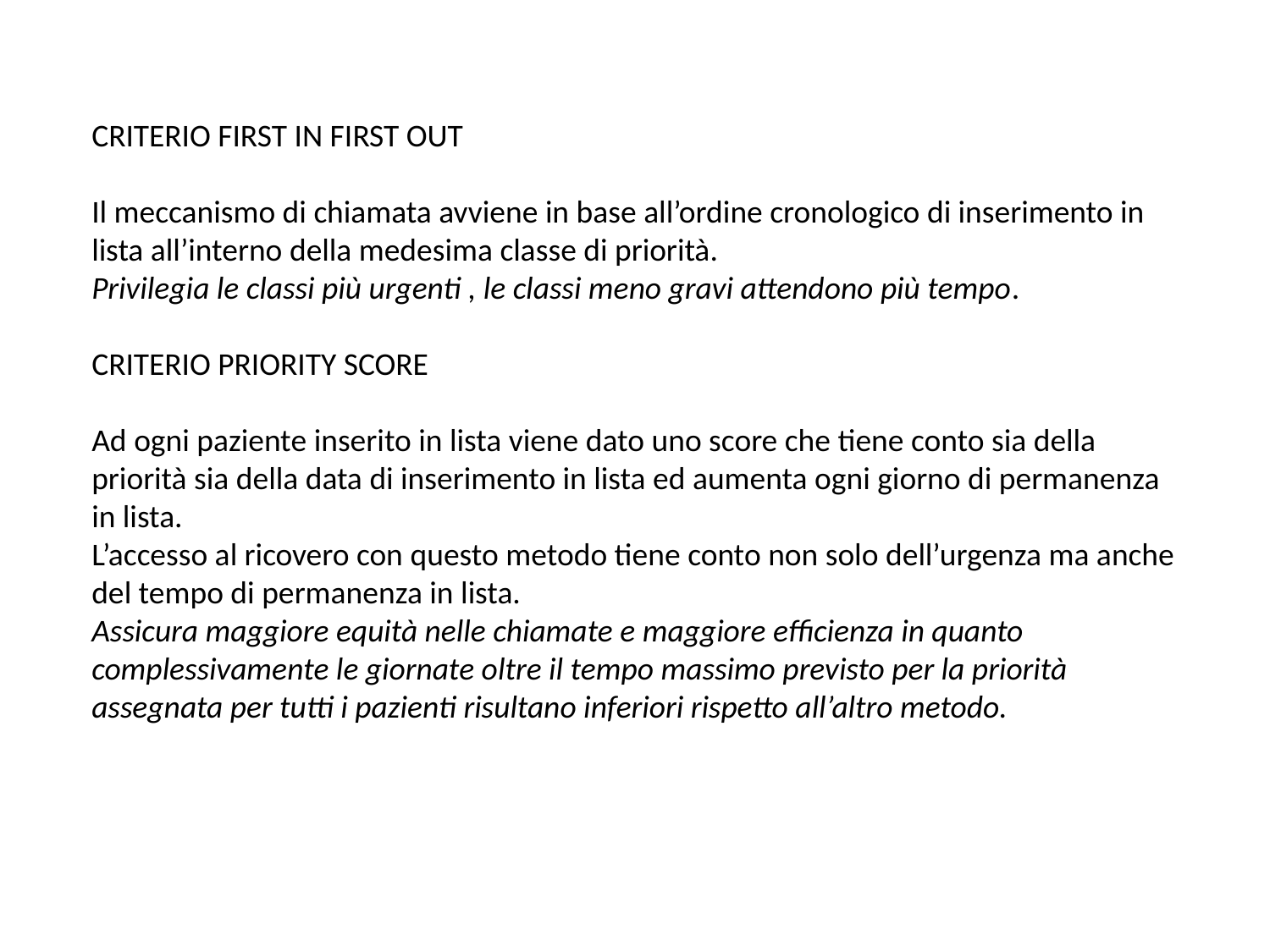

CRITERIO FIRST IN FIRST OUT

Il meccanismo di chiamata avviene in base all’ordine cronologico di inserimento in lista all’interno della medesima classe di priorità.
Privilegia le classi più urgenti , le classi meno gravi attendono più tempo.

CRITERIO PRIORITY SCORE

Ad ogni paziente inserito in lista viene dato uno score che tiene conto sia della priorità sia della data di inserimento in lista ed aumenta ogni giorno di permanenza in lista.
L’accesso al ricovero con questo metodo tiene conto non solo dell’urgenza ma anche del tempo di permanenza in lista.
Assicura maggiore equità nelle chiamate e maggiore efficienza in quanto complessivamente le giornate oltre il tempo massimo previsto per la priorità assegnata per tutti i pazienti risultano inferiori rispetto all’altro metodo.